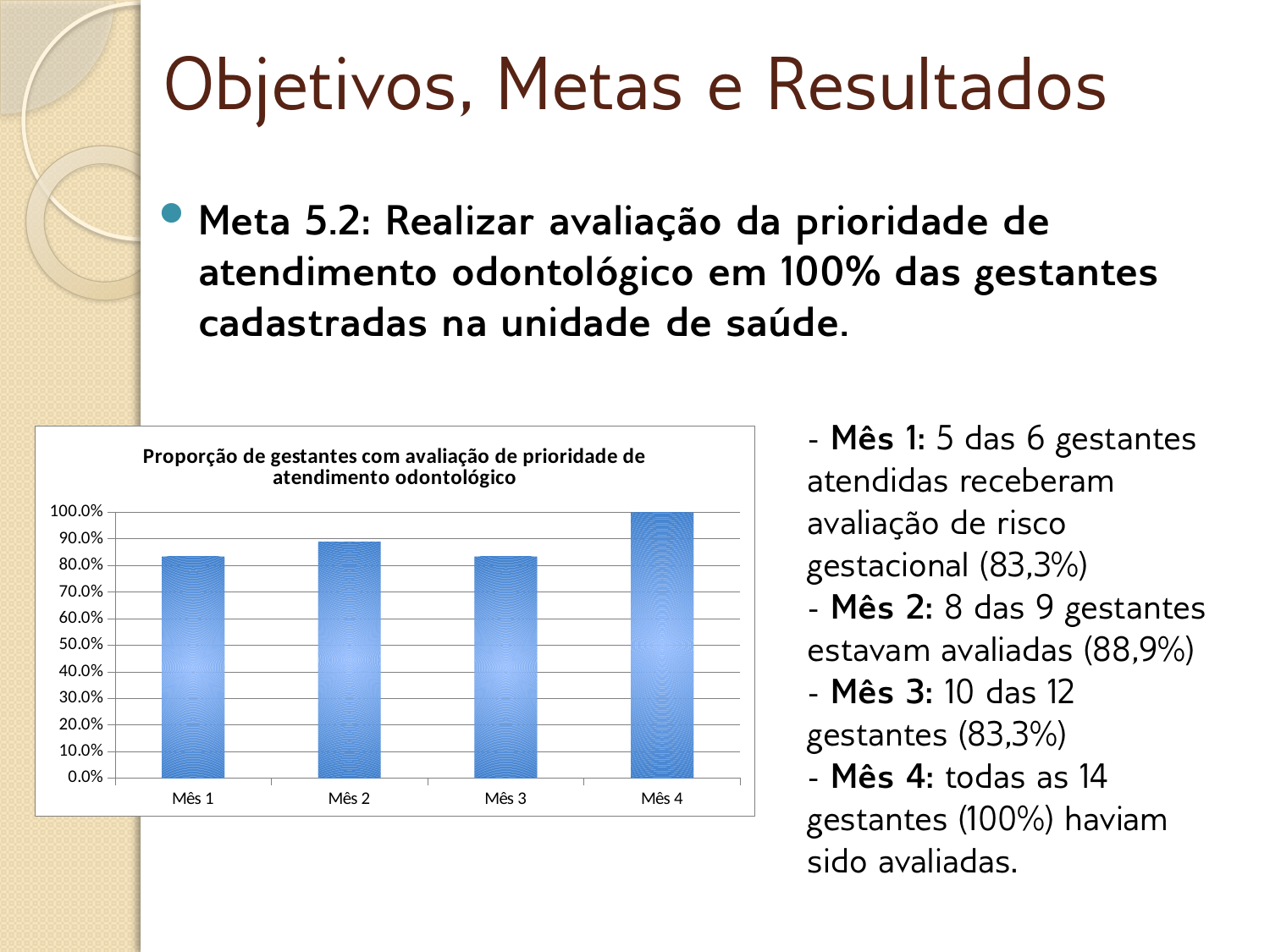

# Objetivos, Metas e Resultados
Meta 5.2: Realizar avaliação da prioridade de atendimento odontológico em 100% das gestantes cadastradas na unidade de saúde.

- Mês 1: 5 das 6 gestantes atendidas receberam avaliação de risco gestacional (83,3%)
- Mês 2: 8 das 9 gestantes estavam avaliadas (88,9%)
- Mês 3: 10 das 12 gestantes (83,3%)
- Mês 4: todas as 14 gestantes (100%) haviam sido avaliadas.

### Chart:

| Category | Proporção de gestantes com avaliação de prioridade de atendimento odontológico |
|---|---|
| Mês 1 | 0.8333333333333337 |
| Mês 2 | 0.8888888888888888 |
| Mês 3 | 0.8333333333333337 |
| Mês 4 | 1.0 |